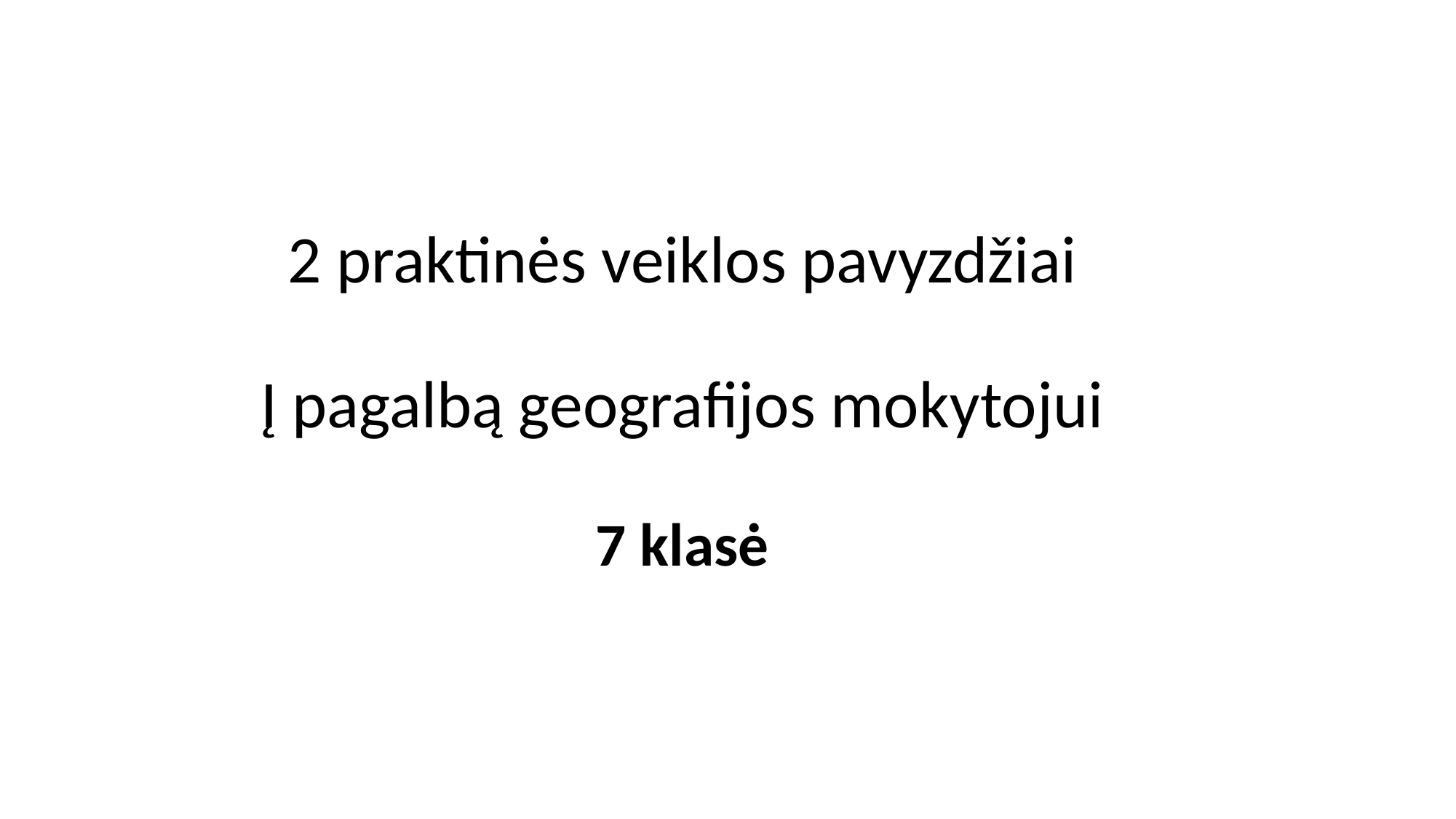

# 2 praktinės veiklos pavyzdžiai Į pagalbą geografijos mokytojui 7 klasė